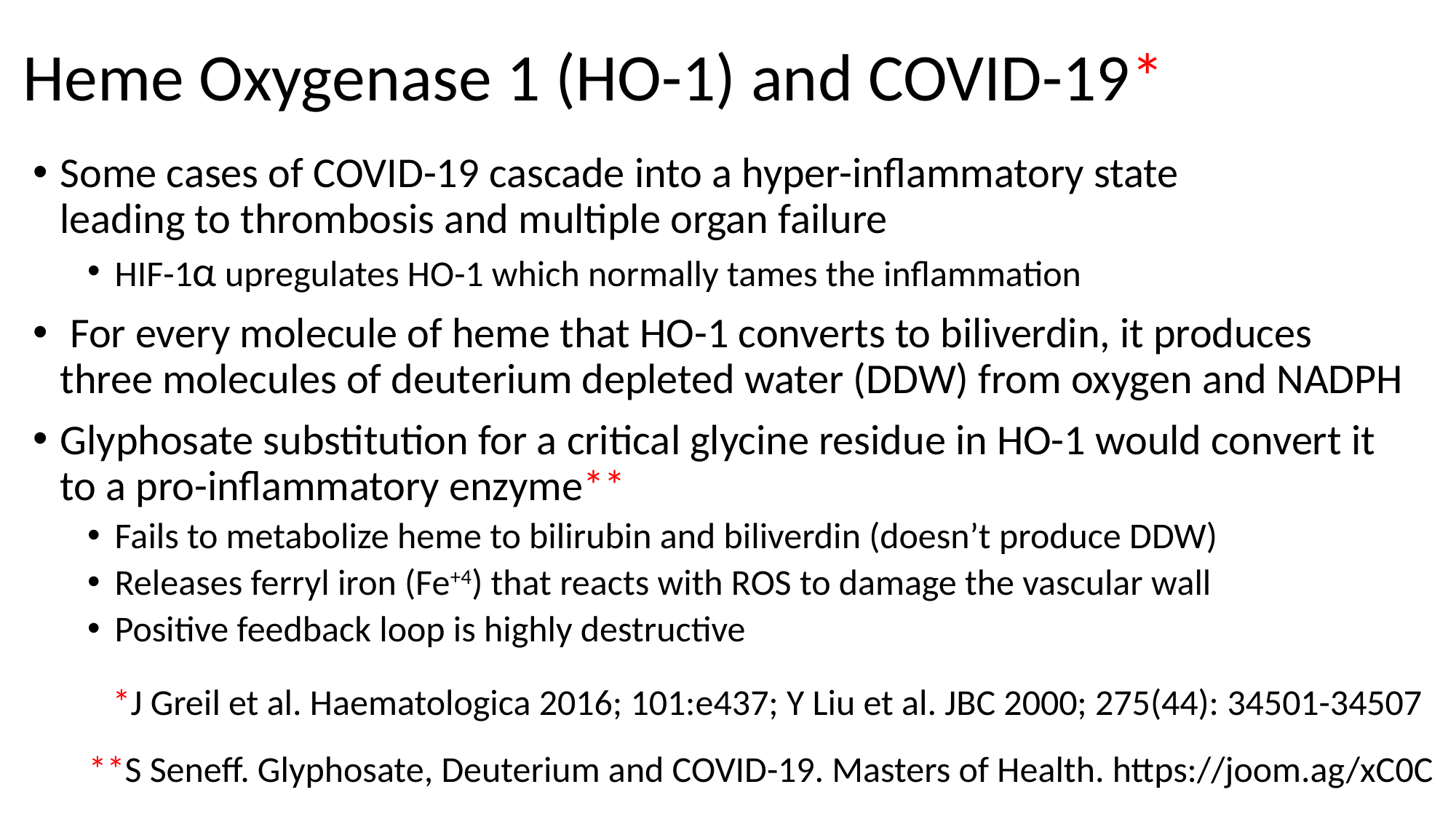

# Heme Oxygenase 1 (HO-1) and COVID-19*
Some cases of COVID-19 cascade into a hyper-inflammatory state                  leading to thrombosis and multiple organ failure
HIF-1α upregulates HO-1 which normally tames the inflammation
 For every molecule of heme that HO-1 converts to biliverdin, it produces three molecules of deuterium depleted water (DDW) from oxygen and NADPH
Glyphosate substitution for a critical glycine residue in HO-1 would convert it to a pro-inflammatory enzyme**
Fails to metabolize heme to bilirubin and biliverdin (doesn’t produce DDW)
Releases ferryl iron (Fe+4) that reacts with ROS to damage the vascular wall
Positive feedback loop is highly destructive
*J Greil et al. Haematologica 2016; 101:e437; Y Liu et al. JBC 2000; 275(44): 34501-34507
**S Seneff. Glyphosate, Deuterium and COVID-19. Masters of Health. https://joom.ag/xC0C